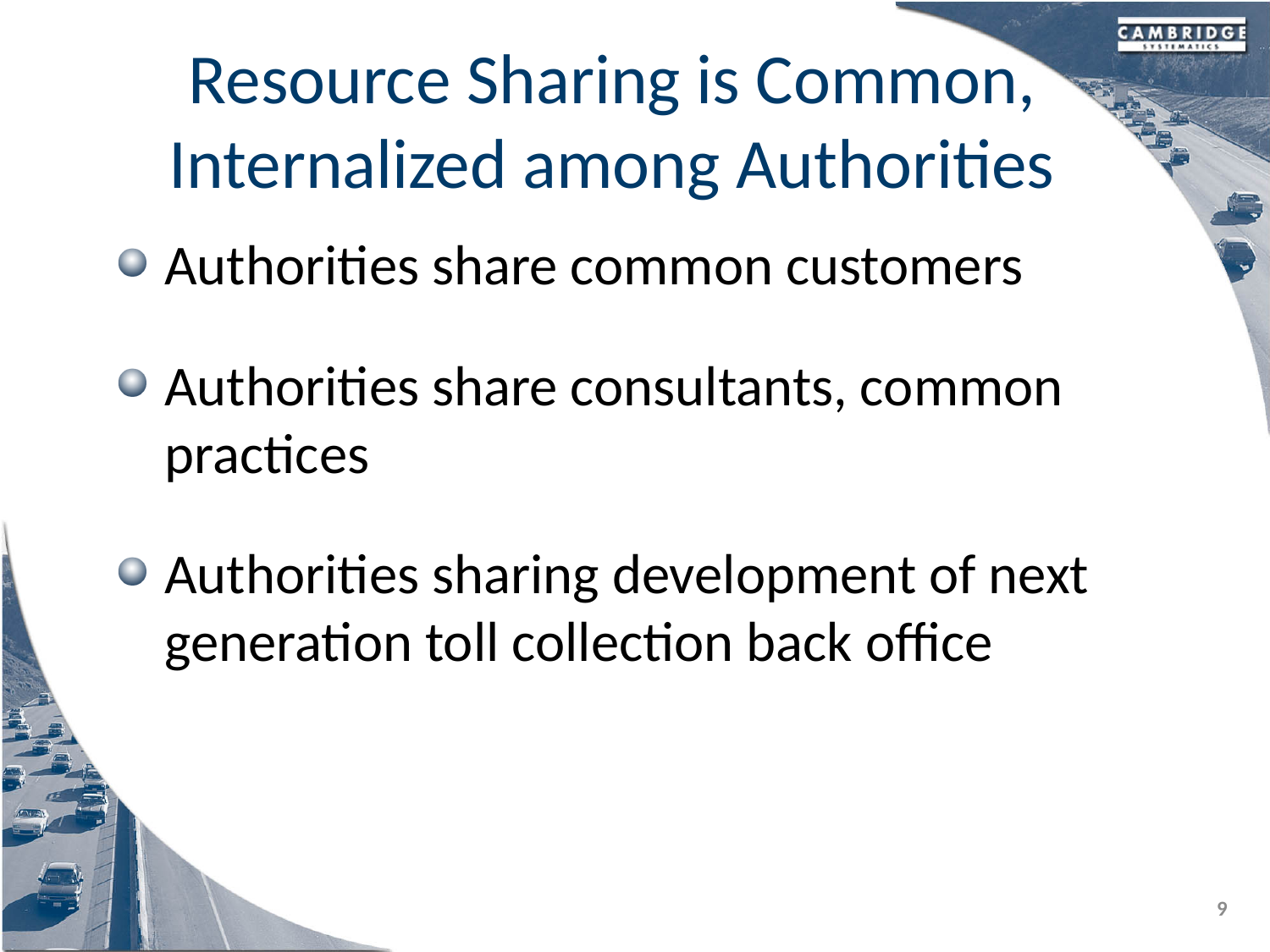

# Resource Sharing is Common, Internalized among Authorities
Authorities share common customers
Authorities share consultants, common practices
Authorities sharing development of next generation toll collection back office
9